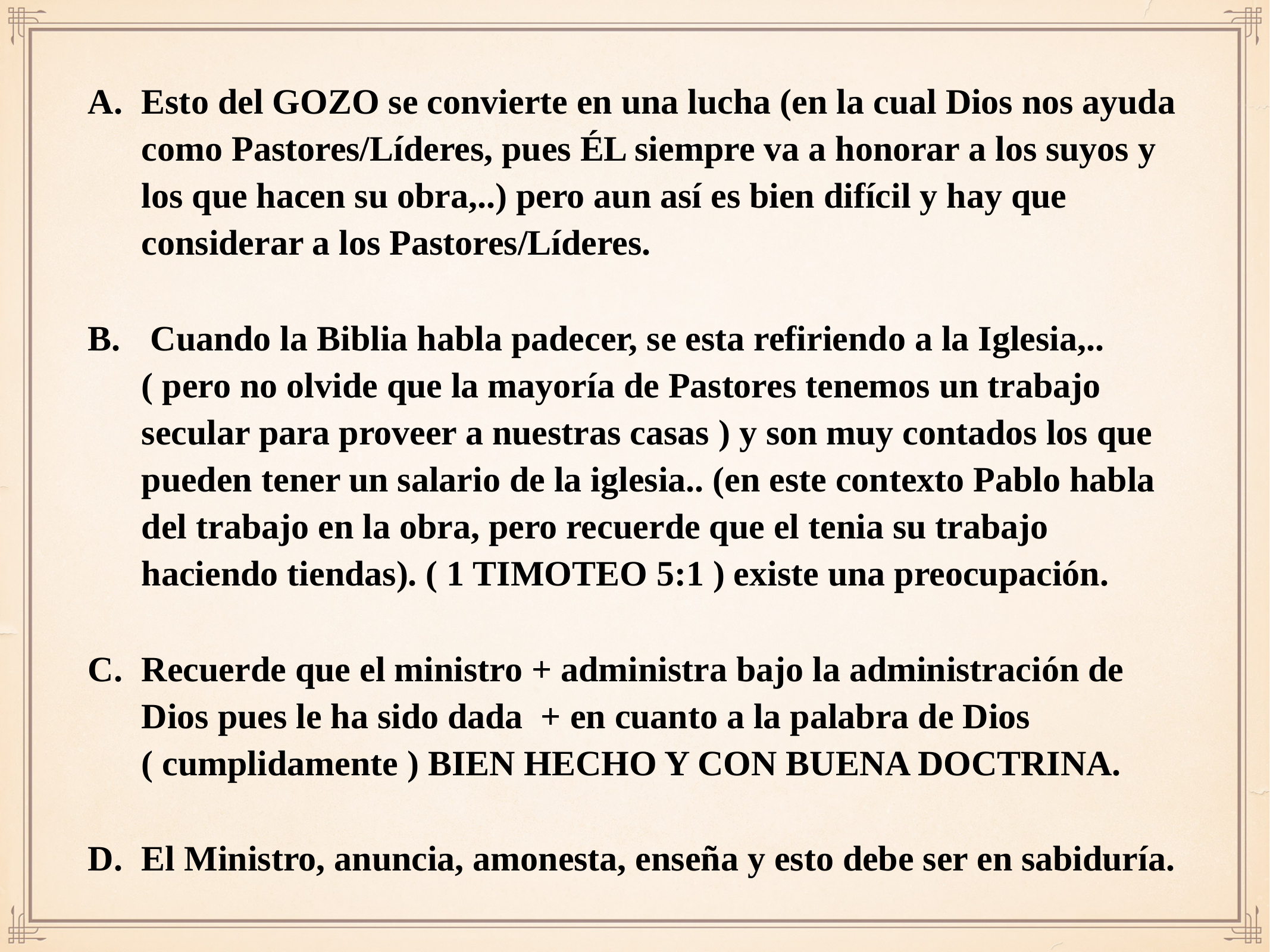

Esto del GOZO se convierte en una lucha (en la cual Dios nos ayuda como Pastores/Líderes, pues ÉL siempre va a honorar a los suyos y los que hacen su obra,..) pero aun así es bien difícil y hay que considerar a los Pastores/Líderes.
 Cuando la Biblia habla padecer, se esta refiriendo a la Iglesia,..( pero no olvide que la mayoría de Pastores tenemos un trabajo secular para proveer a nuestras casas ) y son muy contados los que pueden tener un salario de la iglesia.. (en este contexto Pablo habla del trabajo en la obra, pero recuerde que el tenia su trabajo haciendo tiendas). ( 1 TIMOTEO 5:1 ) existe una preocupación.
Recuerde que el ministro + administra bajo la administración de Dios pues le ha sido dada  + en cuanto a la palabra de Dios ( cumplidamente ) BIEN HECHO Y CON BUENA DOCTRINA.
El Ministro, anuncia, amonesta, enseña y esto debe ser en sabiduría.